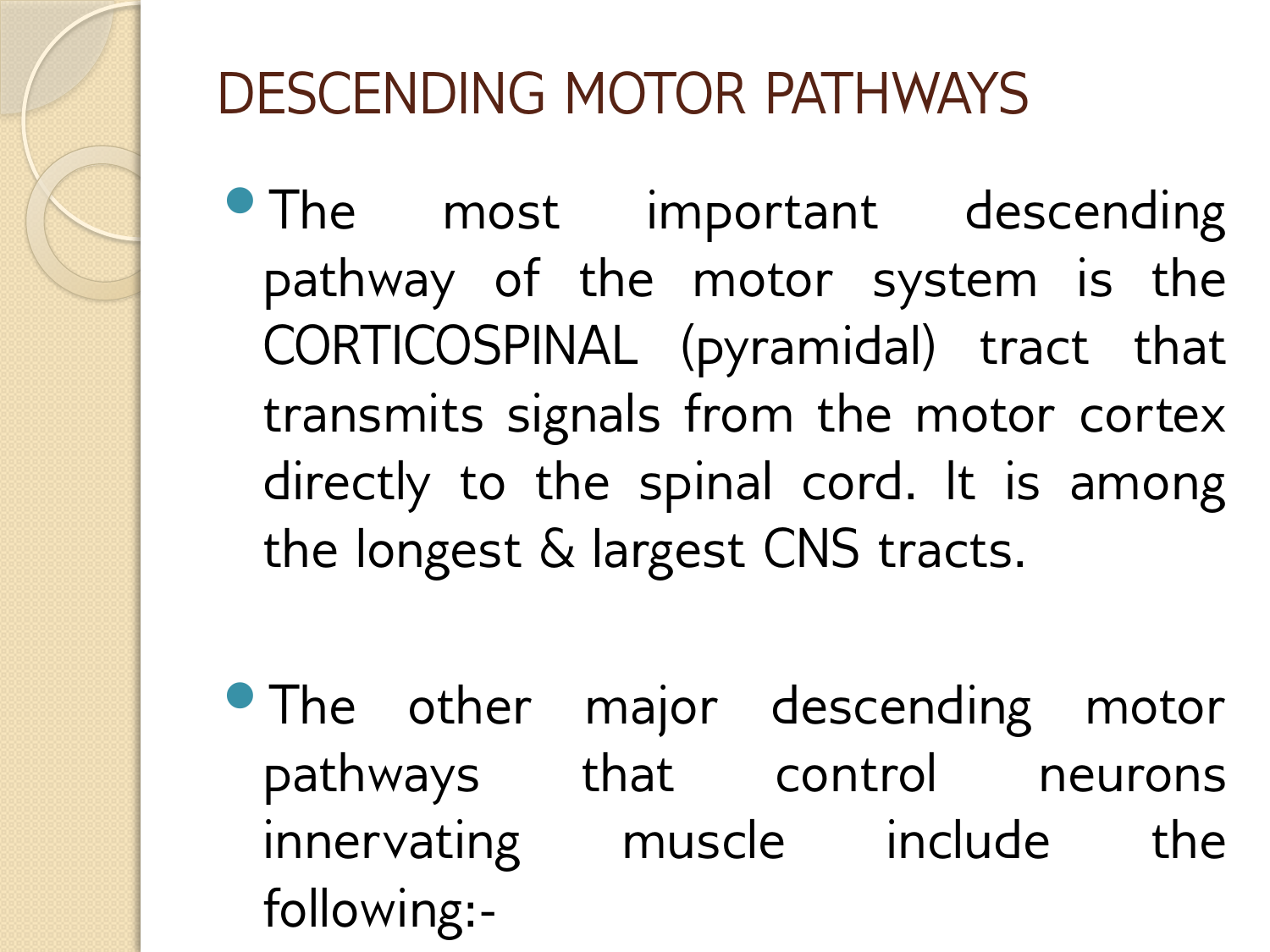

# DESCENDING MOTOR PATHWAYS
The most important descending pathway of the motor system is the CORTICOSPINAL (pyramidal) tract that transmits signals from the motor cortex directly to the spinal cord. It is among the longest & largest CNS tracts.

The other major descending motor pathways that control neurons innervating muscle include the following:-